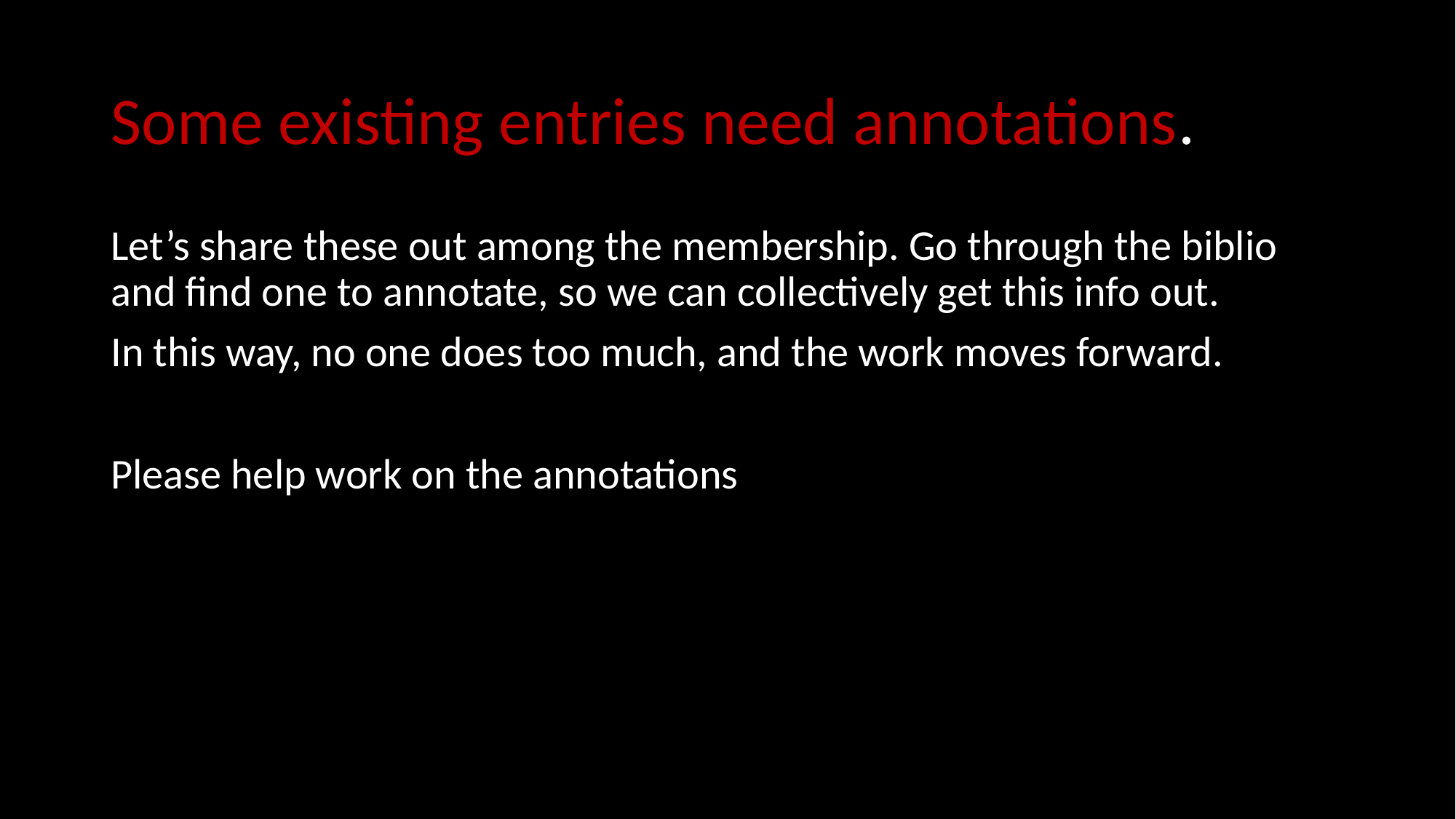

# Some existing entries need annotations.
Let’s share these out among the membership. Go through the biblio and find one to annotate, so we can collectively get this info out.
In this way, no one does too much, and the work moves forward.

Please help work on the annotations